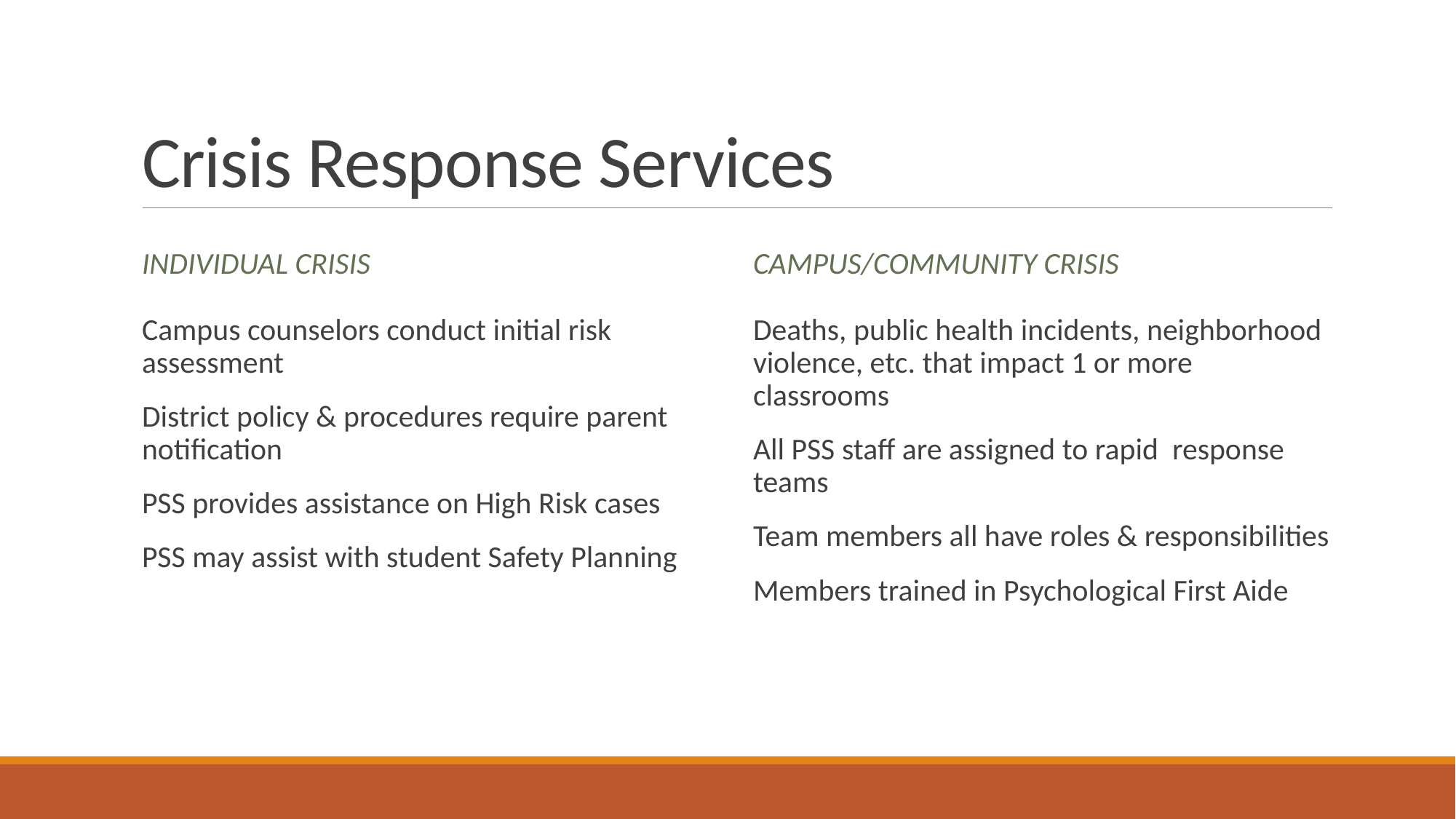

# Crisis Response Services
Individual CrisIs
Campus/community Crisis
Campus counselors conduct initial risk assessment
District policy & procedures require parent notification
PSS provides assistance on High Risk cases
PSS may assist with student Safety Planning
Deaths, public health incidents, neighborhood violence, etc. that impact 1 or more classrooms
All PSS staff are assigned to rapid  response teams
Team members all have roles & responsibilities
Members trained in Psychological First Aide